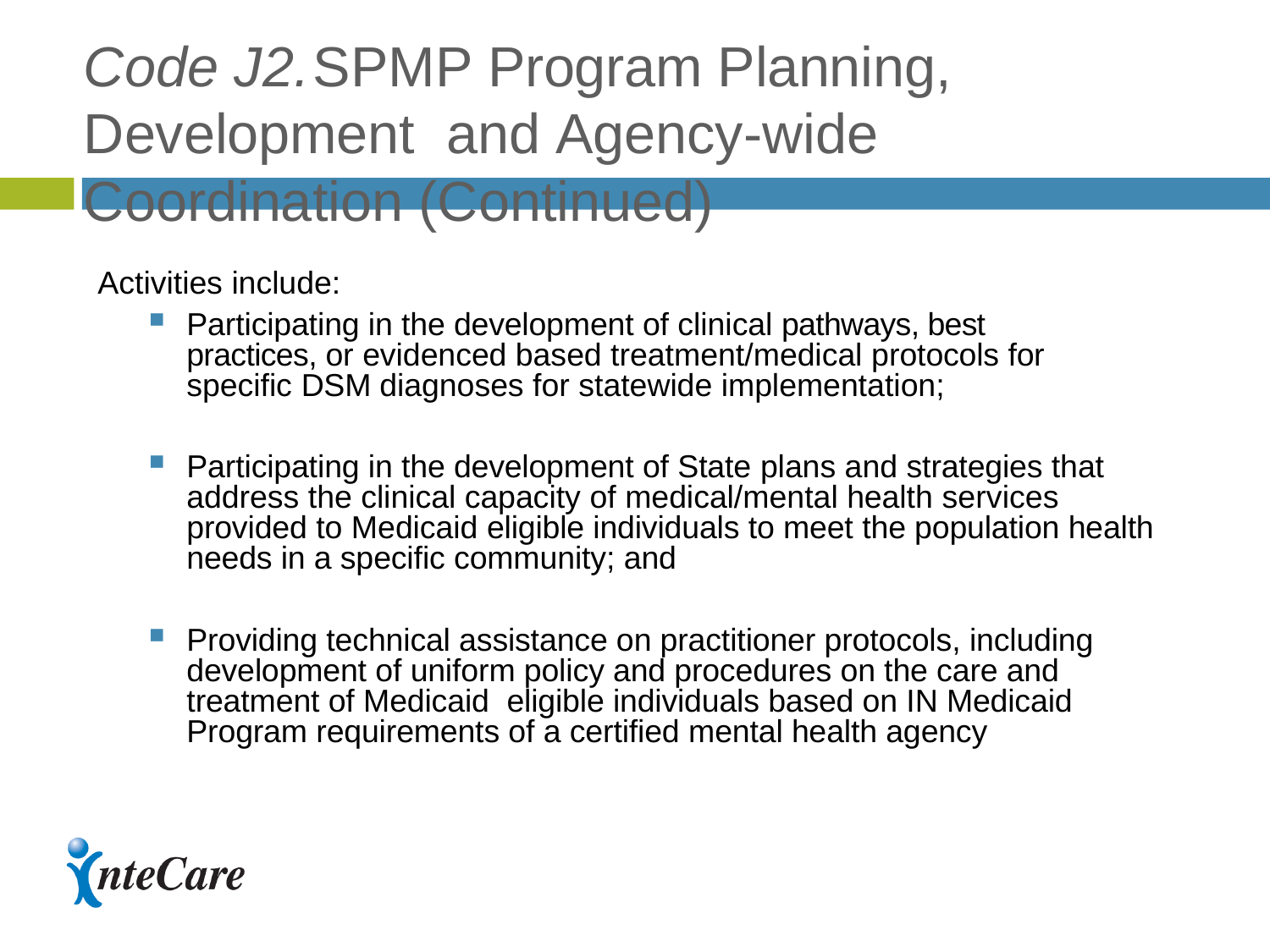

# Code J2.	SPMP Program Planning, Development  and Agency-wide Coordination (Continued)
Activities include:
Participating in the development of clinical pathways, best practices, or evidenced based treatment/medical protocols for specific DSM diagnoses for statewide implementation;

Participating in the development of State plans and strategies that address the clinical capacity of medical/mental health services provided to Medicaid eligible individuals to meet the population health needs in a specific community; and

Providing technical assistance on practitioner protocols, including development of uniform policy and procedures on the care and treatment of Medicaid  eligible individuals based on IN Medicaid Program requirements of a certified mental health agency